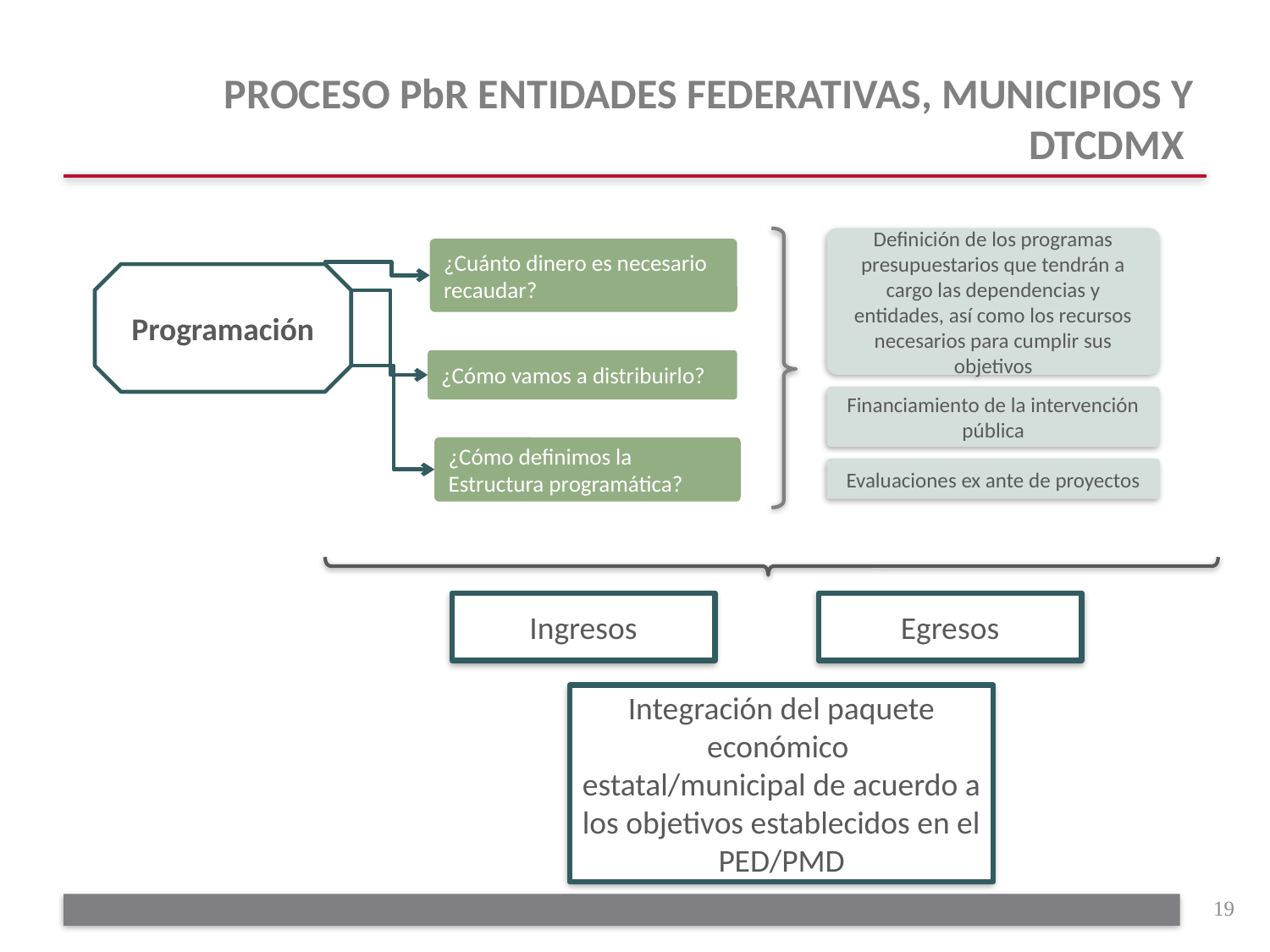

# PROCESO PbR ENTIDADES FEDERATIVAS, MUNICIPIOS Y DTCDMX

Definición de los programas presupuestarios que tendrán a cargo las dependencias y entidades, así como los recursos necesarios para cumplir sus objetivos
¿Cuánto dinero es necesario recaudar?
Programación
¿Cómo vamos a distribuirlo?
Financiamiento de la intervención pública
¿Cómo definimos la Estructura programática?
Evaluaciones ex ante de proyectos
Ingresos
Egresos
Integración del paquete económico
estatal/municipal de acuerdo a los objetivos establecidos en el PED/PMD
19